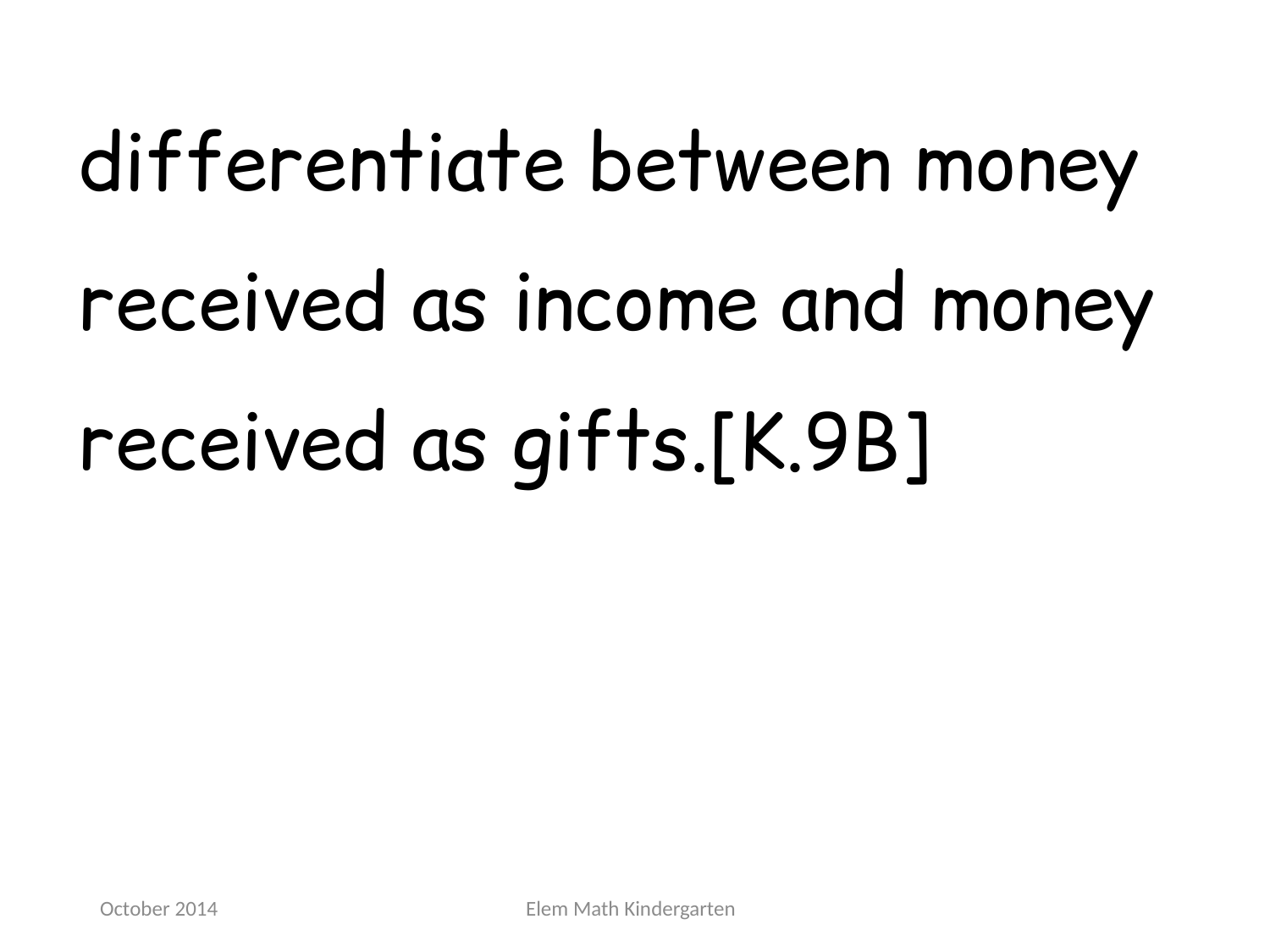

differentiate between money received as income and money received as gifts.[K.9B]
October 2014
Elem Math Kindergarten